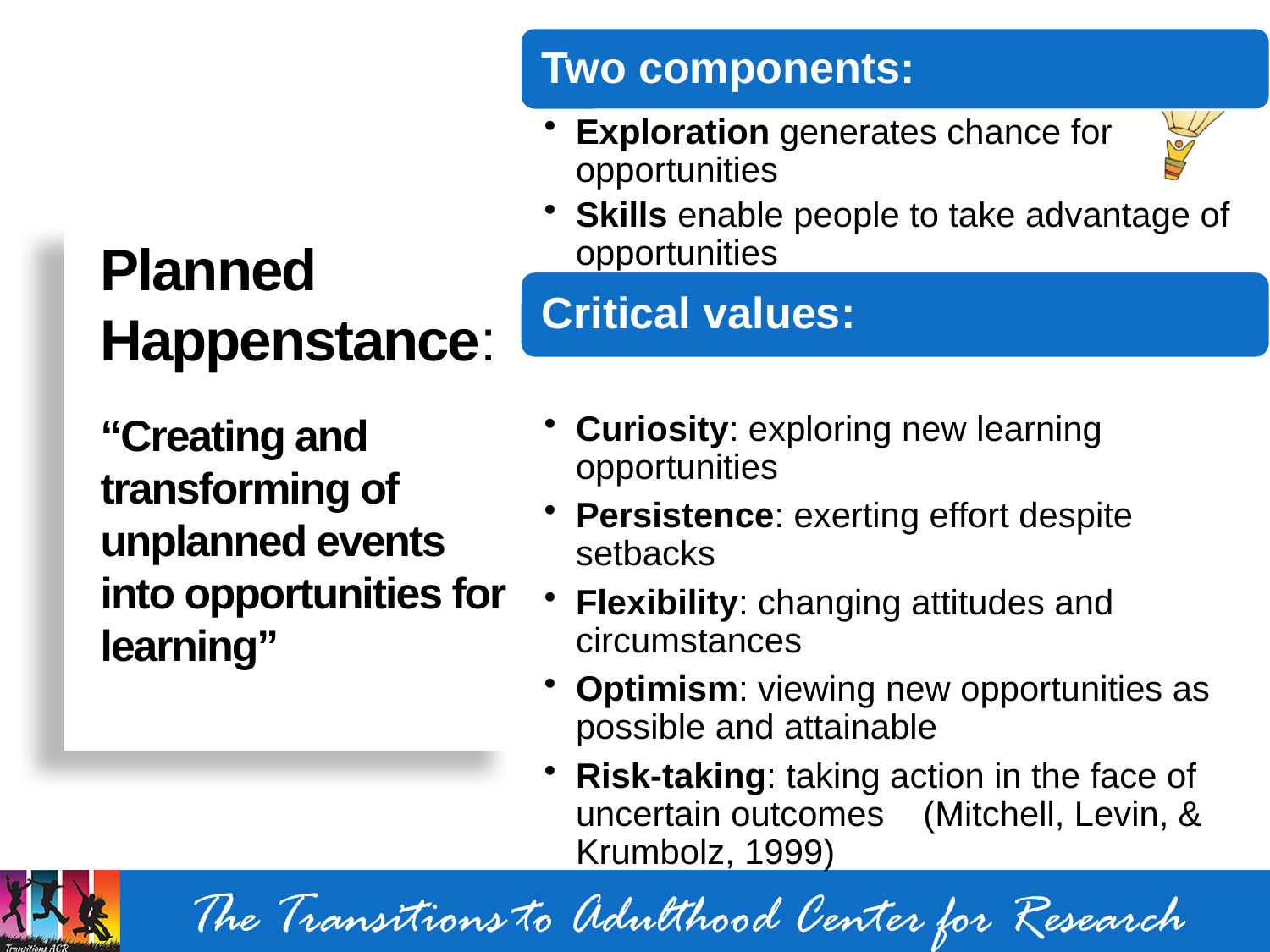

Two components:
Exploration generates chance for opportunities
Skills enable people to take advantage of opportunities
Critical values:

Curiosity: exploring new learning opportunities
Persistence: exerting effort despite setbacks
Flexibility: changing attitudes and circumstances
Optimism: viewing new opportunities as possible and attainable
Risk-taking: taking action in the face of uncertain outcomes    (Mitchell, Levin, & Krumbolz, 1999)

# Planned Happenstance: “Creating and transforming of unplanned events into opportunities for learning”